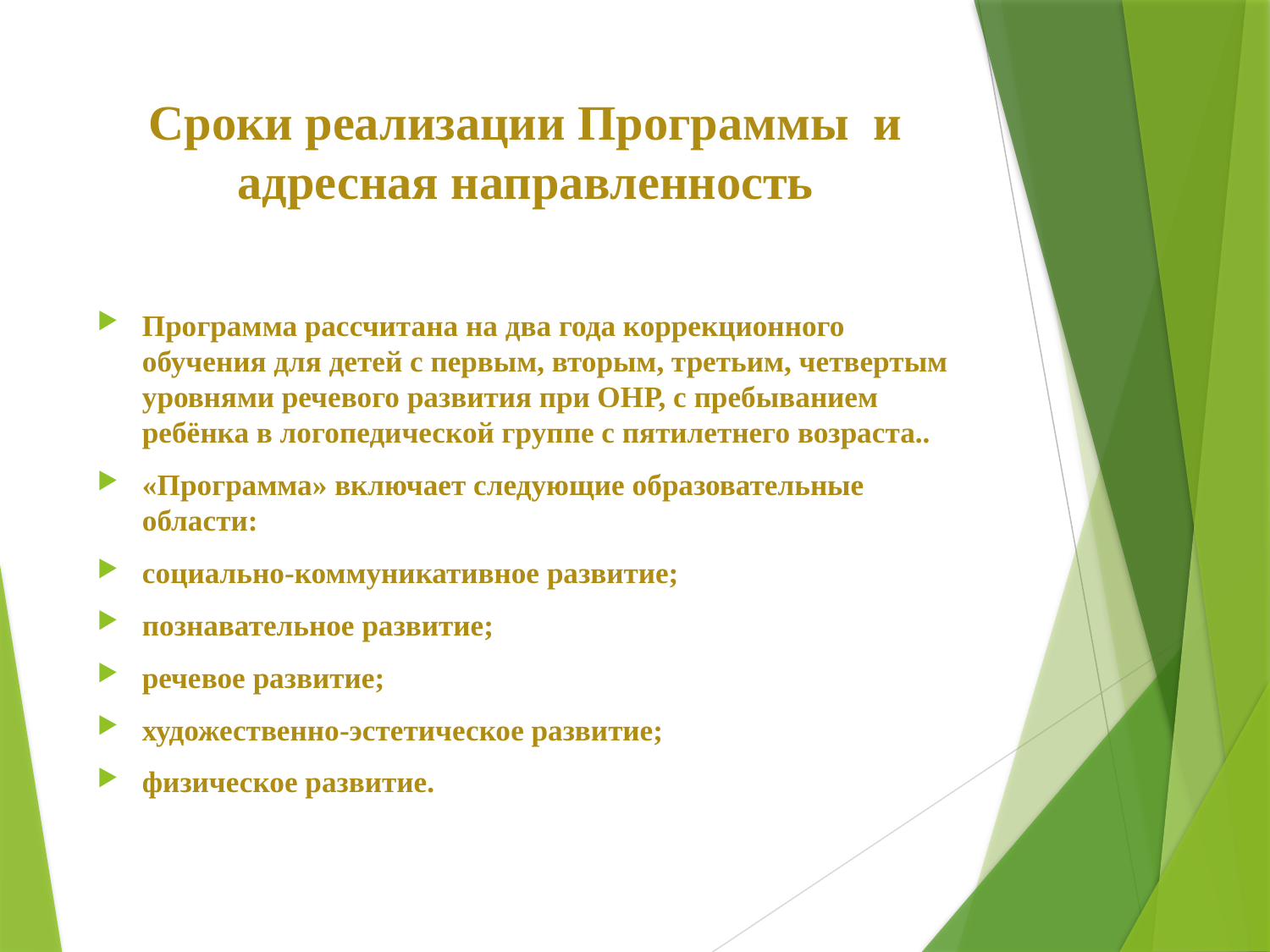

# Сроки реализации Программы  и адресная направленность
Программа рассчитана на два года коррекционного обучения для детей с первым, вторым, третьим, четвертым уровнями речевого развития при ОНР, с пребыванием ребёнка в логопедической группе с пятилетнего возраста..
«Программа» включает следующие образовательные области:
социально-коммуникативное развитие;
познавательное развитие;
речевое развитие;
художественно-эстетическое развитие;
физическое развитие.